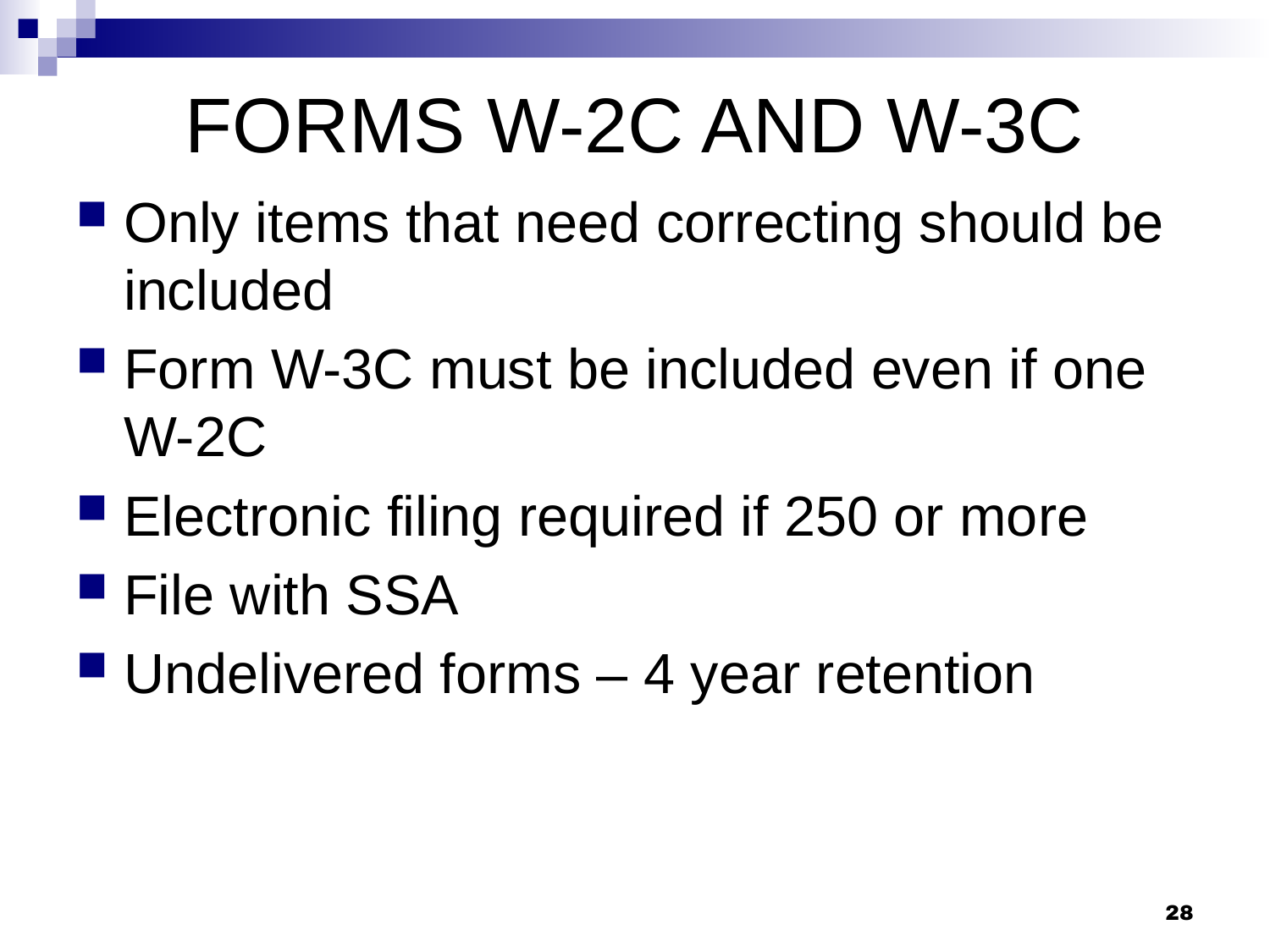

# FORMS W-2C AND W-3C
Only items that need correcting should be included
Form W-3C must be included even if one W-2C
Electronic filing required if 250 or more
File with SSA
Undelivered forms – 4 year retention

28